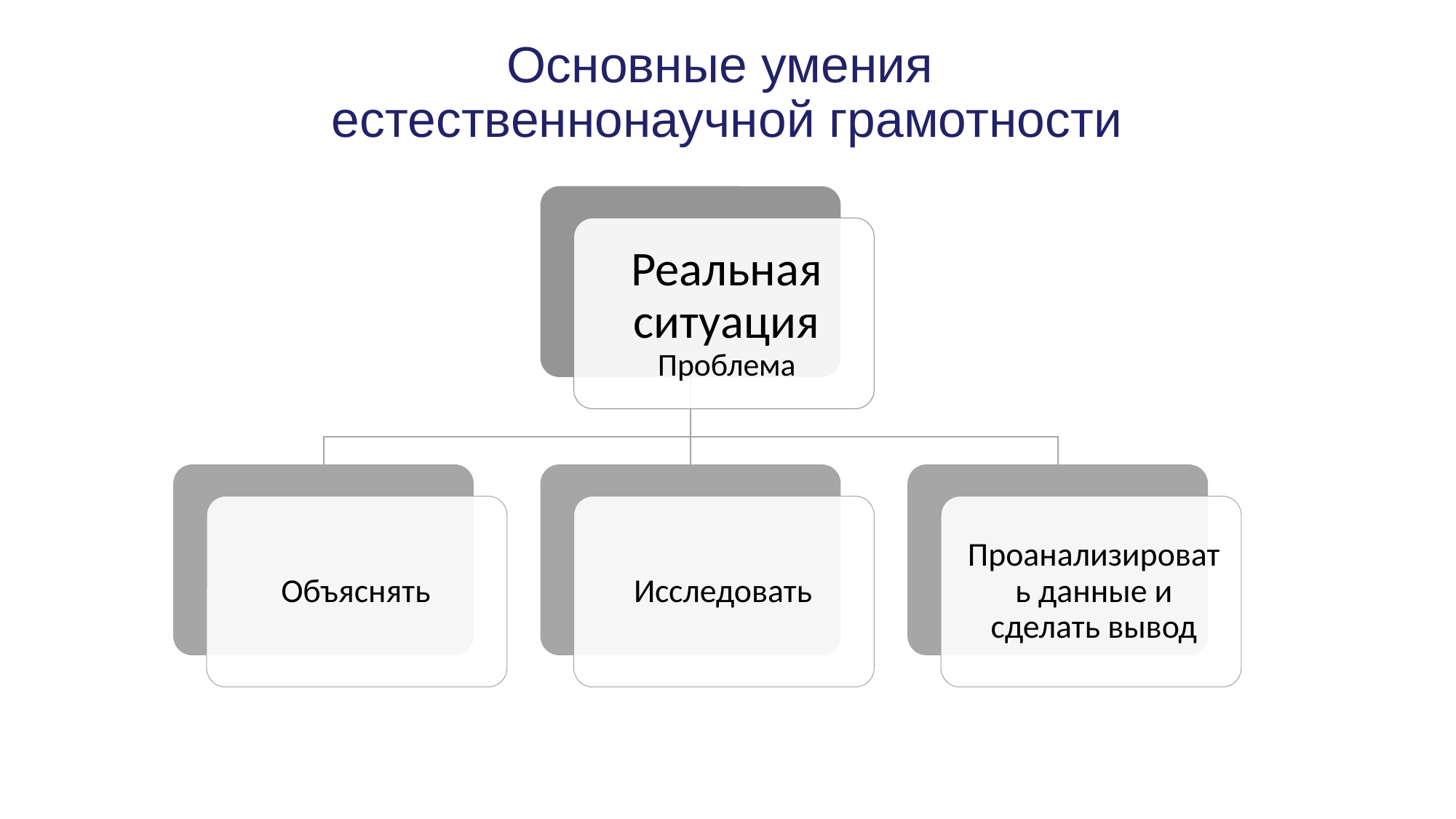

# Основные умения естественнонаучной грамотности
Реальная ситуация Проблема
Объяснять
Исследовать
Проанализировать данные и сделать вывод